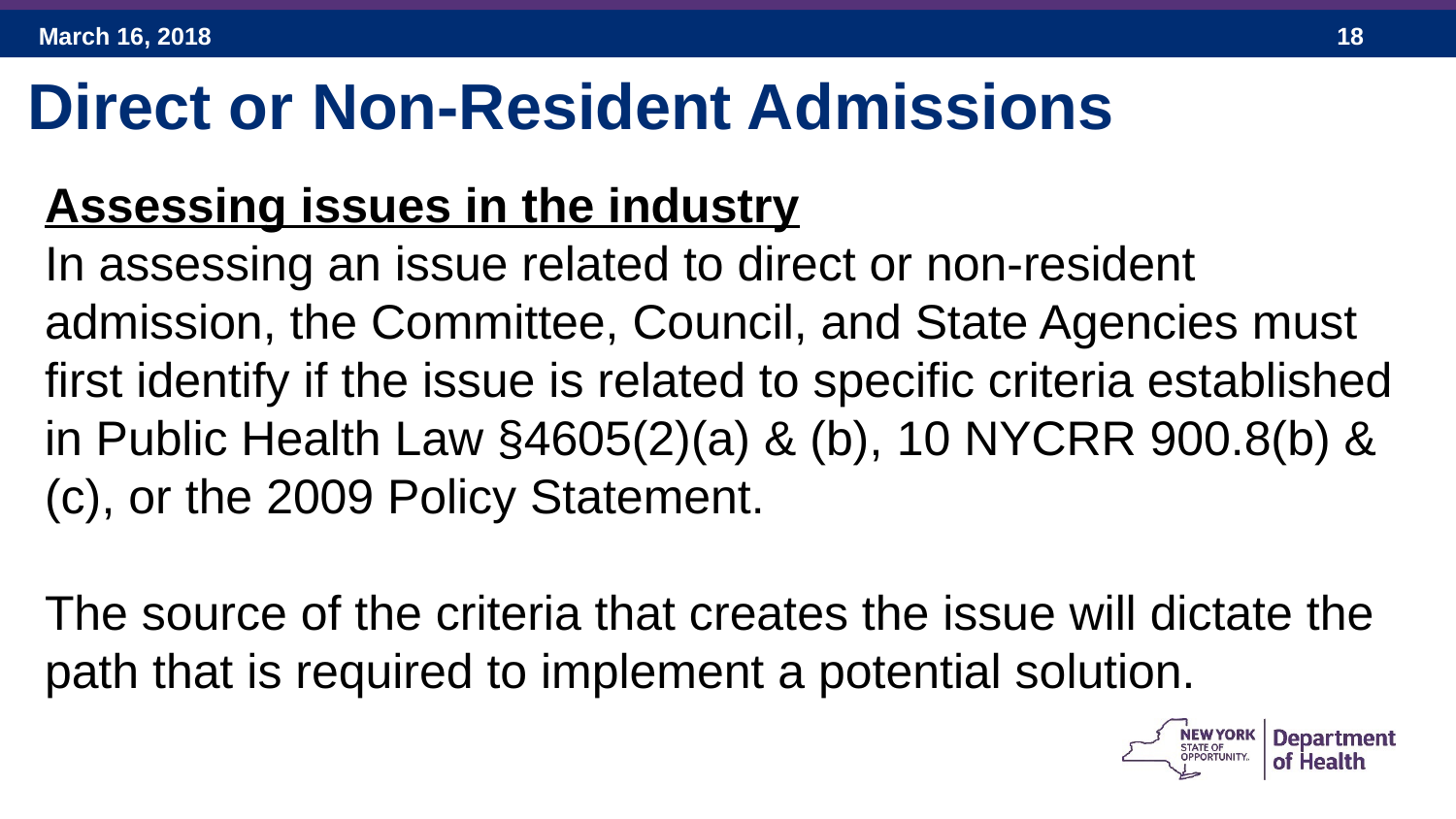

Direct or Non-Resident Admissions
Assessing issues in the industry
In assessing an issue related to direct or non-resident admission, the Committee, Council, and State Agencies must first identify if the issue is related to specific criteria established in Public Health Law §4605(2)(a) & (b), 10 NYCRR 900.8(b) & (c), or the 2009 Policy Statement.

The source of the criteria that creates the issue will dictate the path that is required to implement a potential solution.